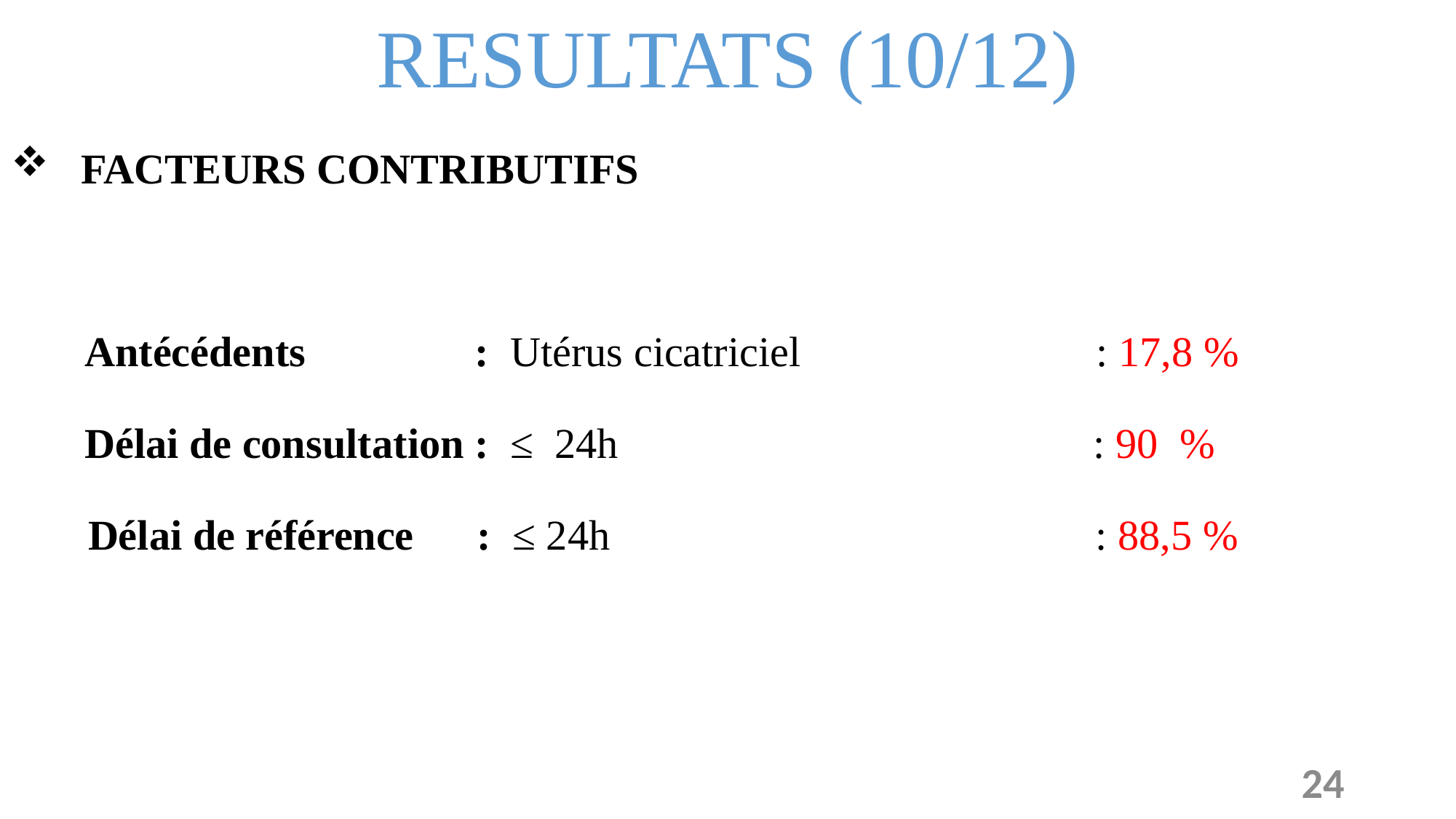

RESULTATS (10/12)
   FACTEURS CONTRIBUTIFS

       Antécédents                :  Utérus cicatriciel                            : 17,8 %
       Délai de consultation :  ≤  24h                                             : 90  %
        Délai de référence      :  ≤ 24h                                              : 88,5 %

24